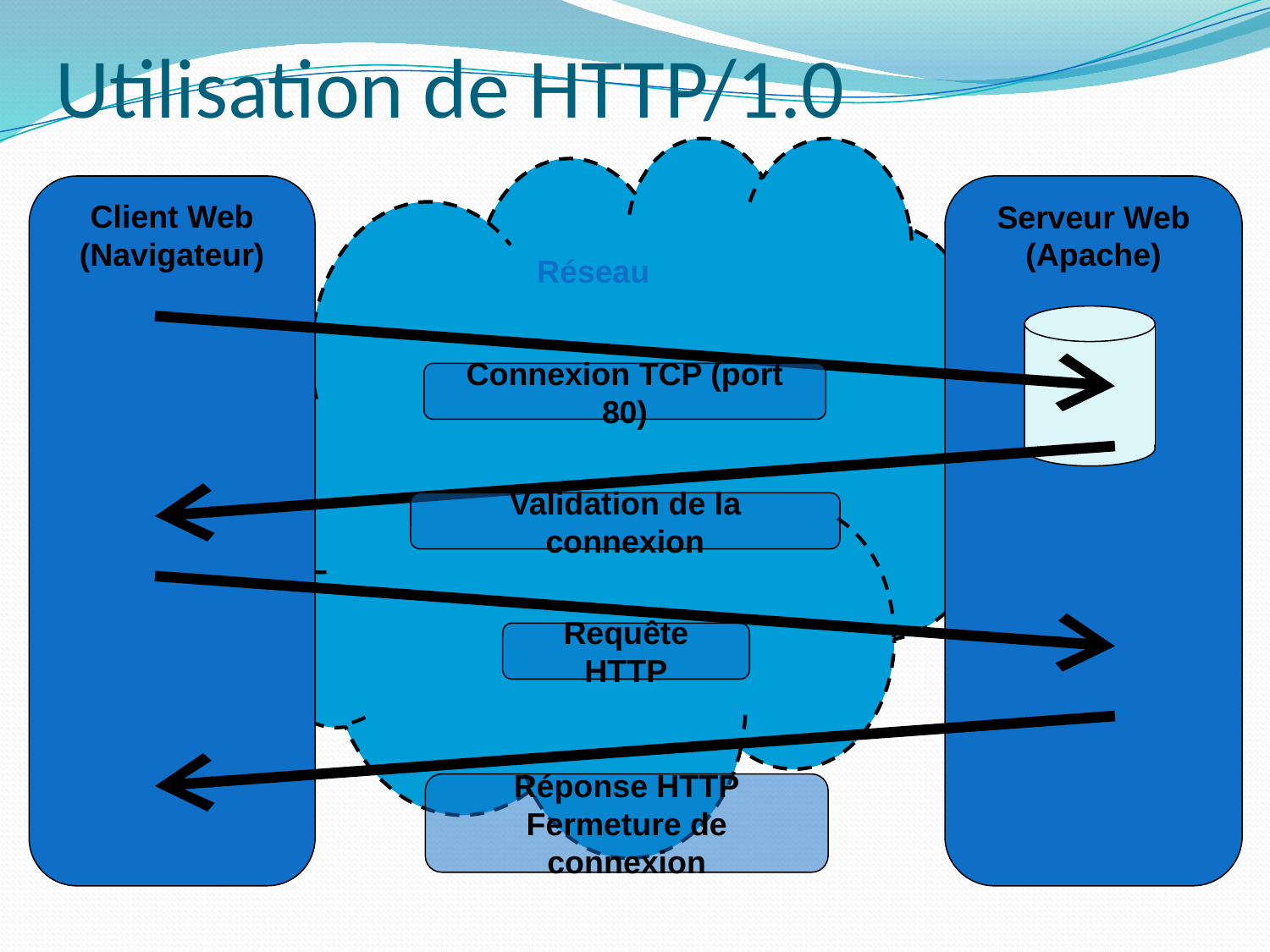

# Utilisation de HTTP/1.0
Réseau
Client Web
(Navigateur)
Serveur Web
(Apache)

Connexion TCP (port 80)

Validation de la connexion

Requête HTTP

Réponse HTTP
Fermeture de connexion